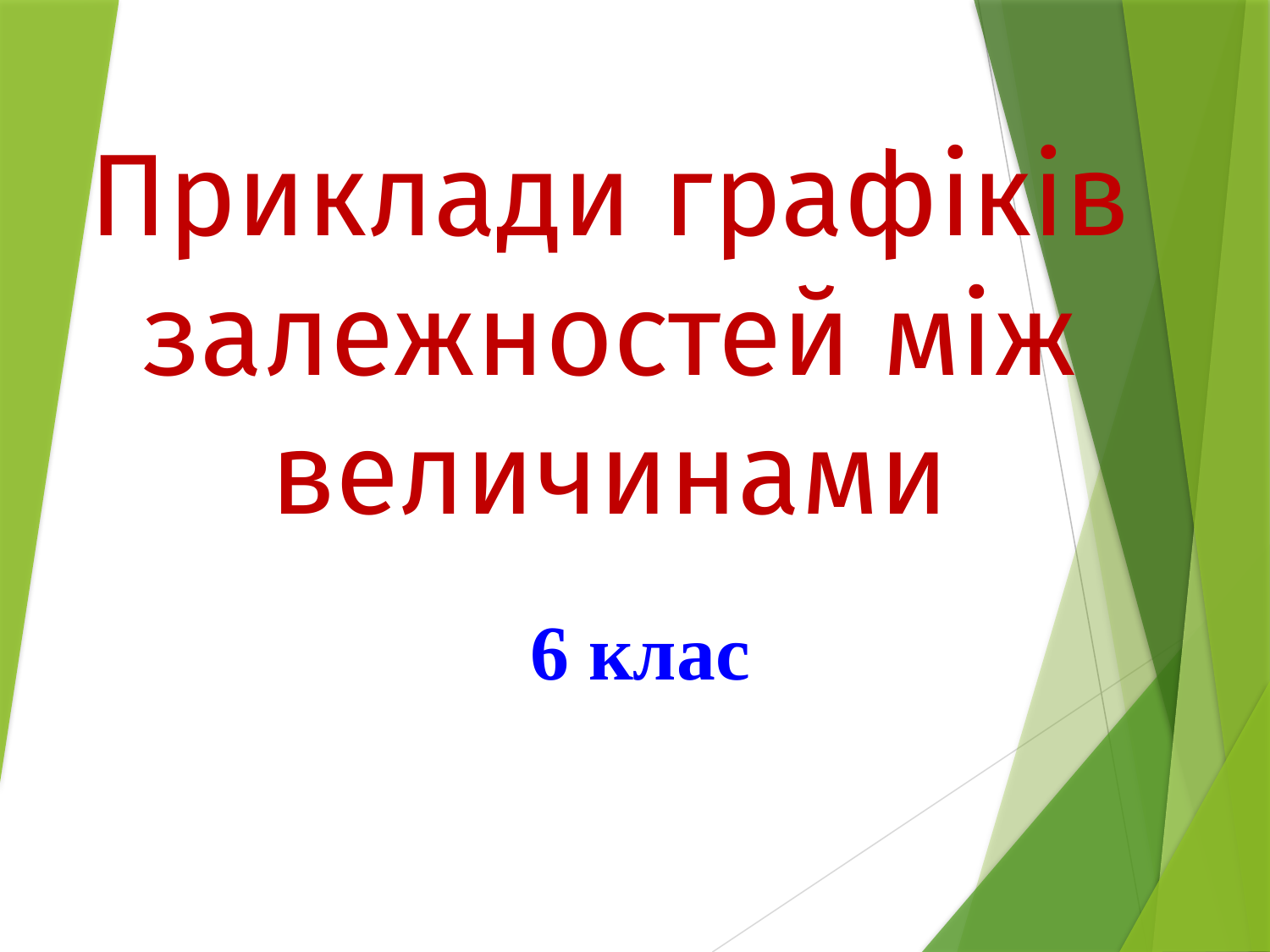

# Приклади графіків залежностей між величинами
6 клас